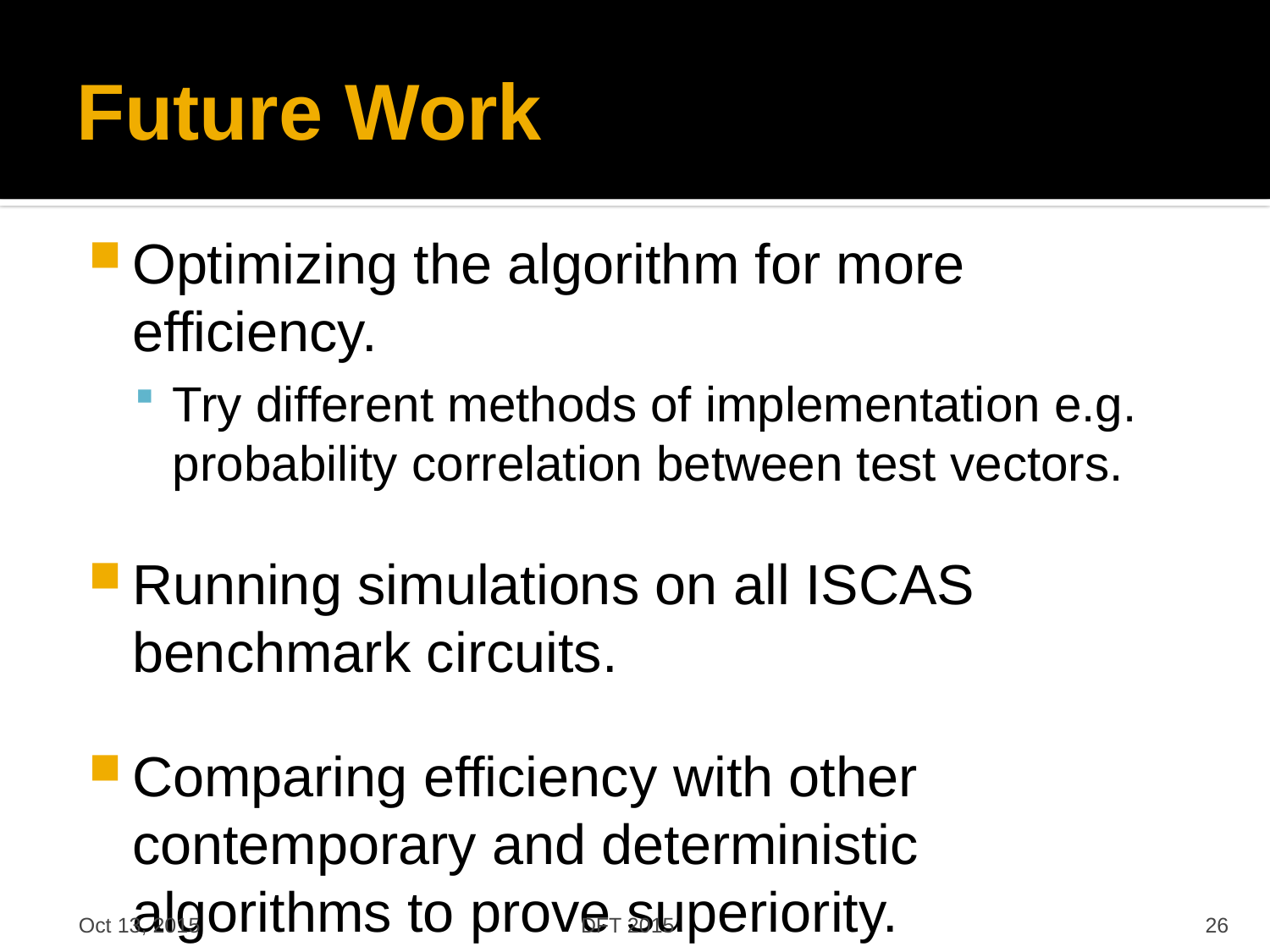

# Future Work
Optimizing the algorithm for more efficiency.
Try different methods of implementation e.g. probability correlation between test vectors.

Running simulations on all ISCAS benchmark circuits.

Comparing efficiency with other contemporary and deterministic algorithms to prove superiority.

Oct 13, 2015
DFT 2015
26